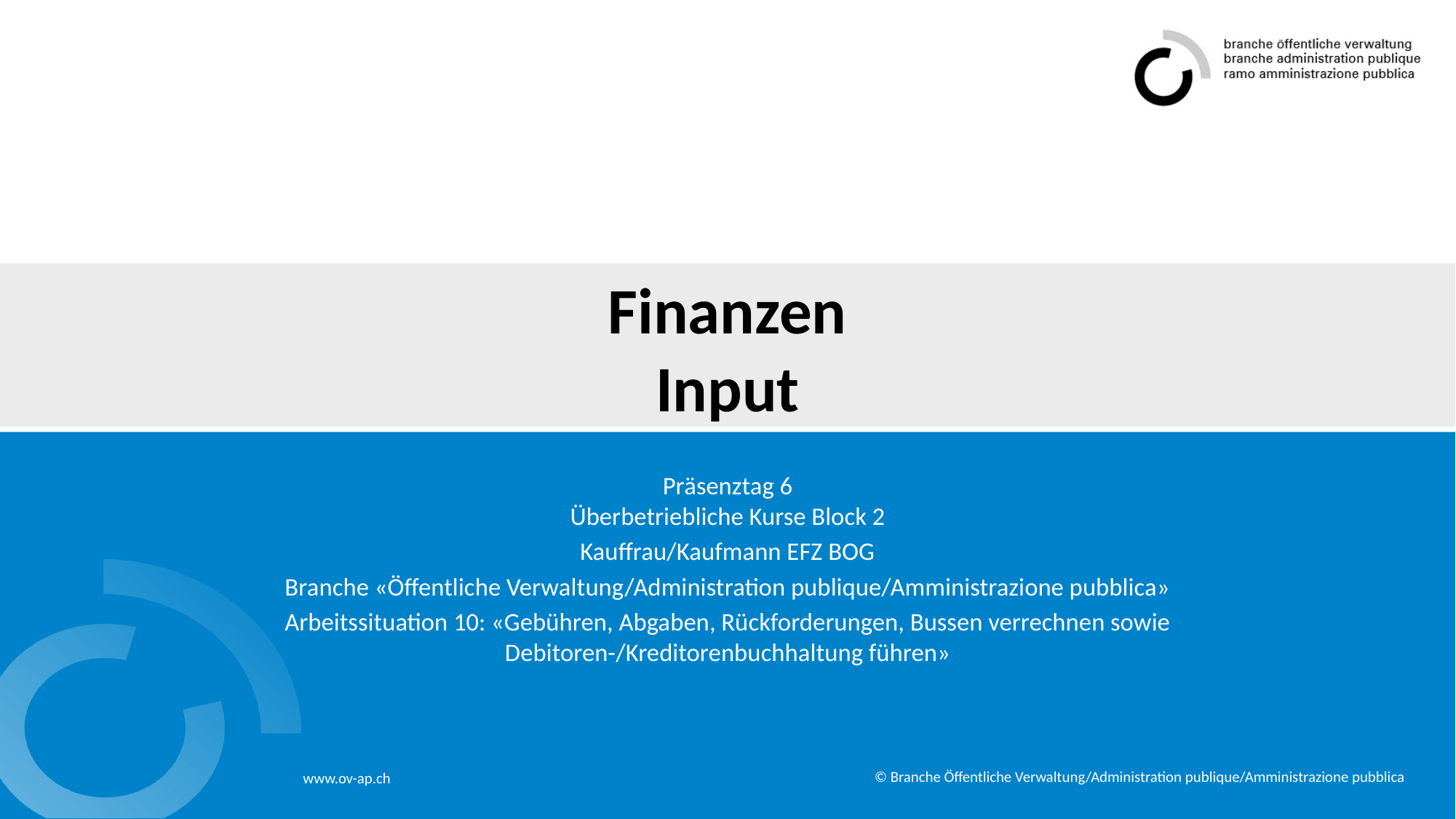

# Finanzen Input
Präsenztag 6
Überbetriebliche Kurse Block 2
Kauffrau/Kaufmann EFZ BOG
Branche «Öffentliche Verwaltung/Administration publique/Amministrazione pubblica»
Arbeitssituation 10: «Gebühren, Abgaben, Rückforderungen, Bussen verrechnen sowie Debitoren-/Kreditorenbuchhaltung führen»